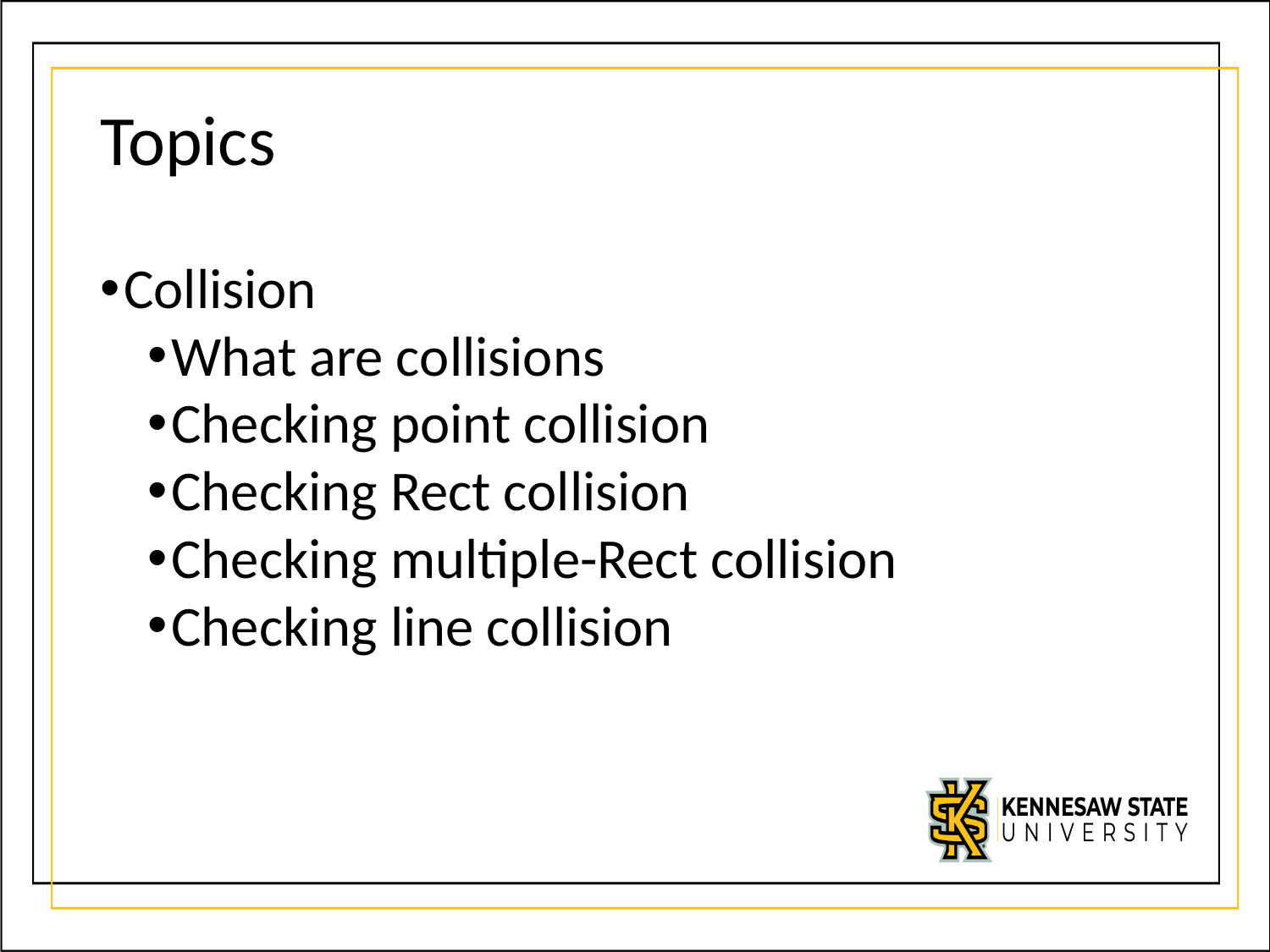

# Topics
Collision
What are collisions
Checking point collision
Checking Rect collision
Checking multiple-Rect collision
Checking line collision